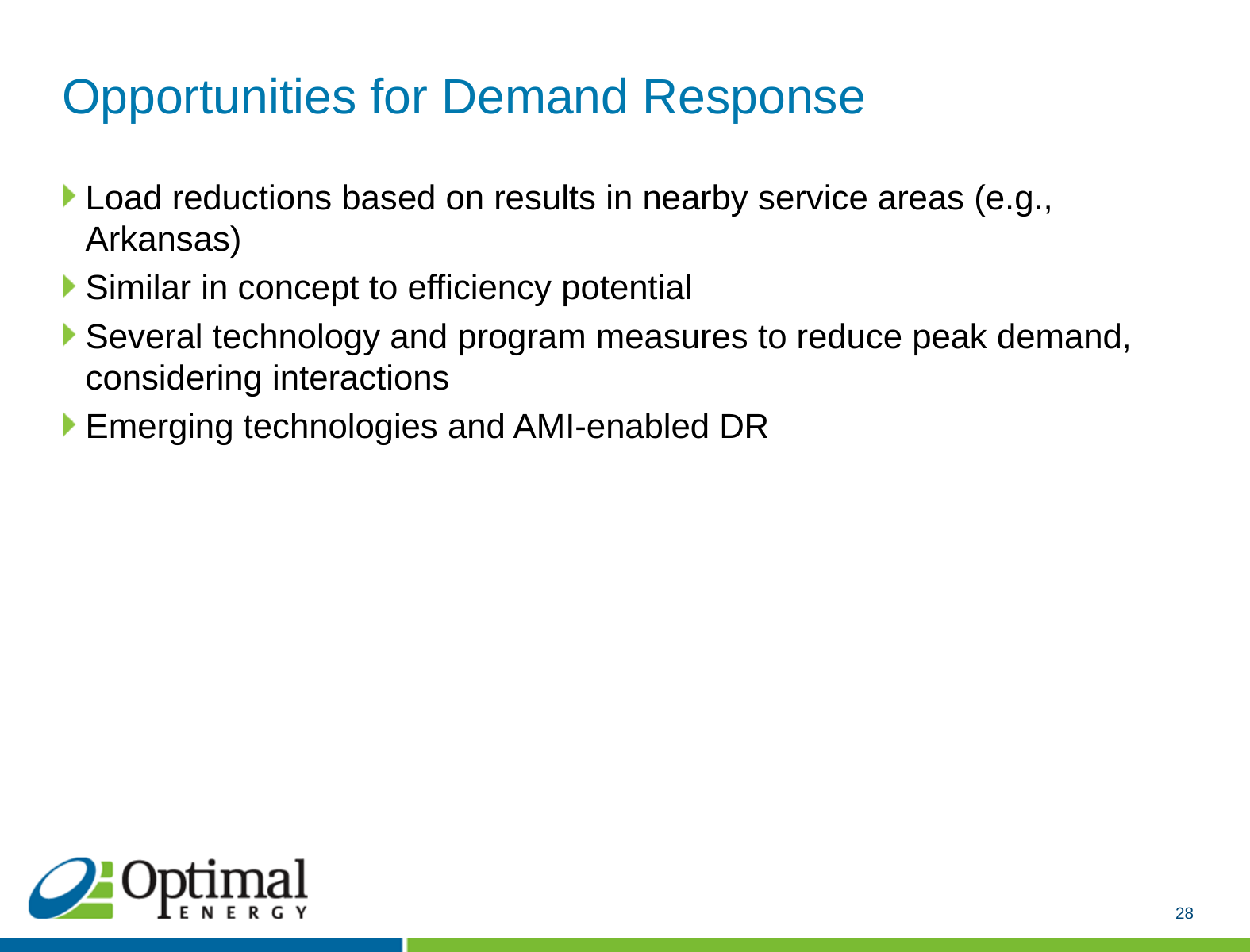

# Opportunities for Demand Response
Load reductions based on results in nearby service areas (e.g., Arkansas)
Similar in concept to efficiency potential
Several technology and program measures to reduce peak demand, considering interactions
Emerging technologies and AMI-enabled DR